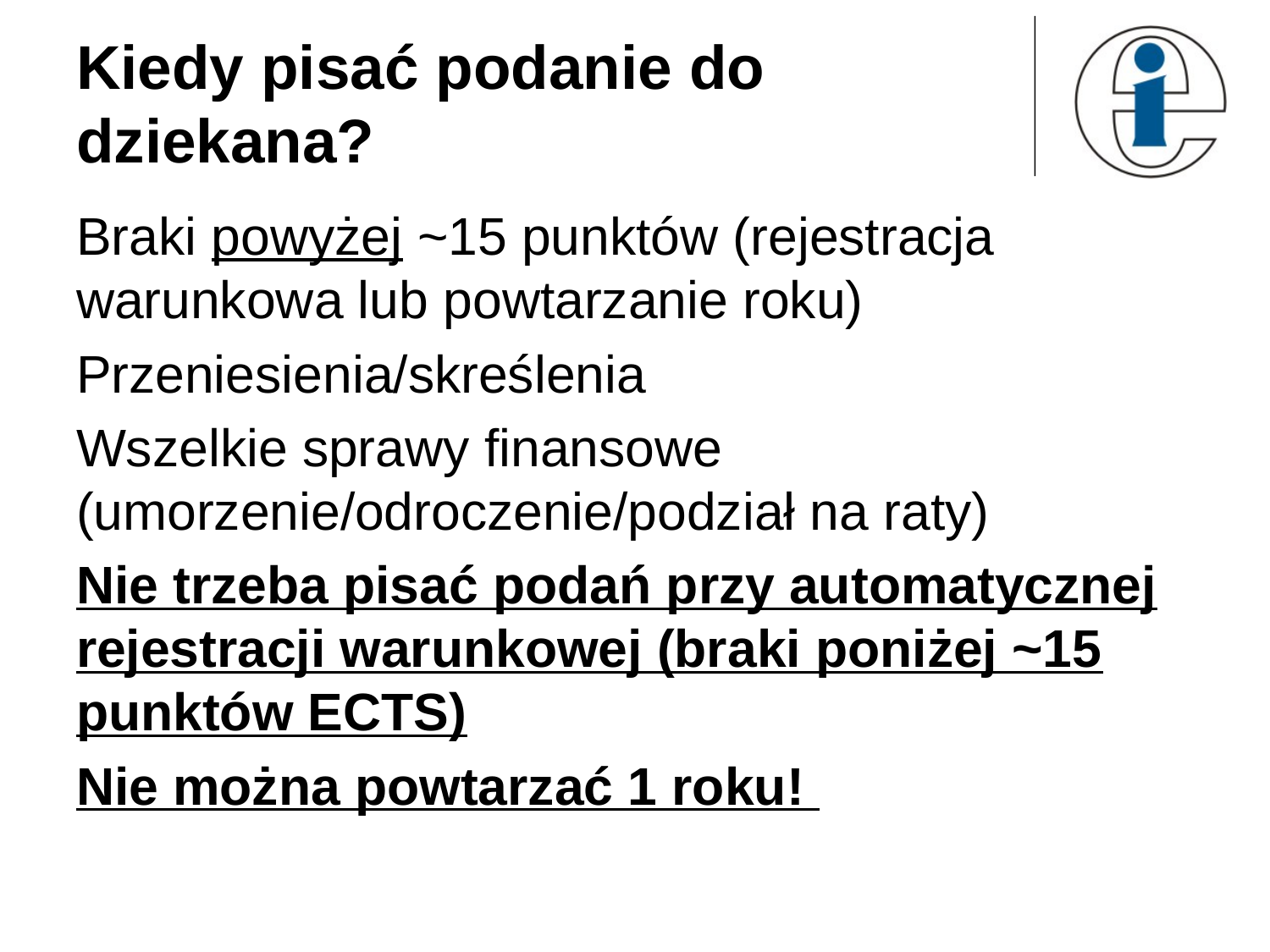

Kiedy pisać podanie do dziekana?
Braki powyżej ~15 punktów (rejestracja warunkowa lub powtarzanie roku)
Przeniesienia/skreślenia
Wszelkie sprawy finansowe (umorzenie/odroczenie/podział na raty)
Nie trzeba pisać podań przy automatycznej rejestracji warunkowej (braki poniżej ~15 punktów ECTS)
Nie można powtarzać 1 roku!